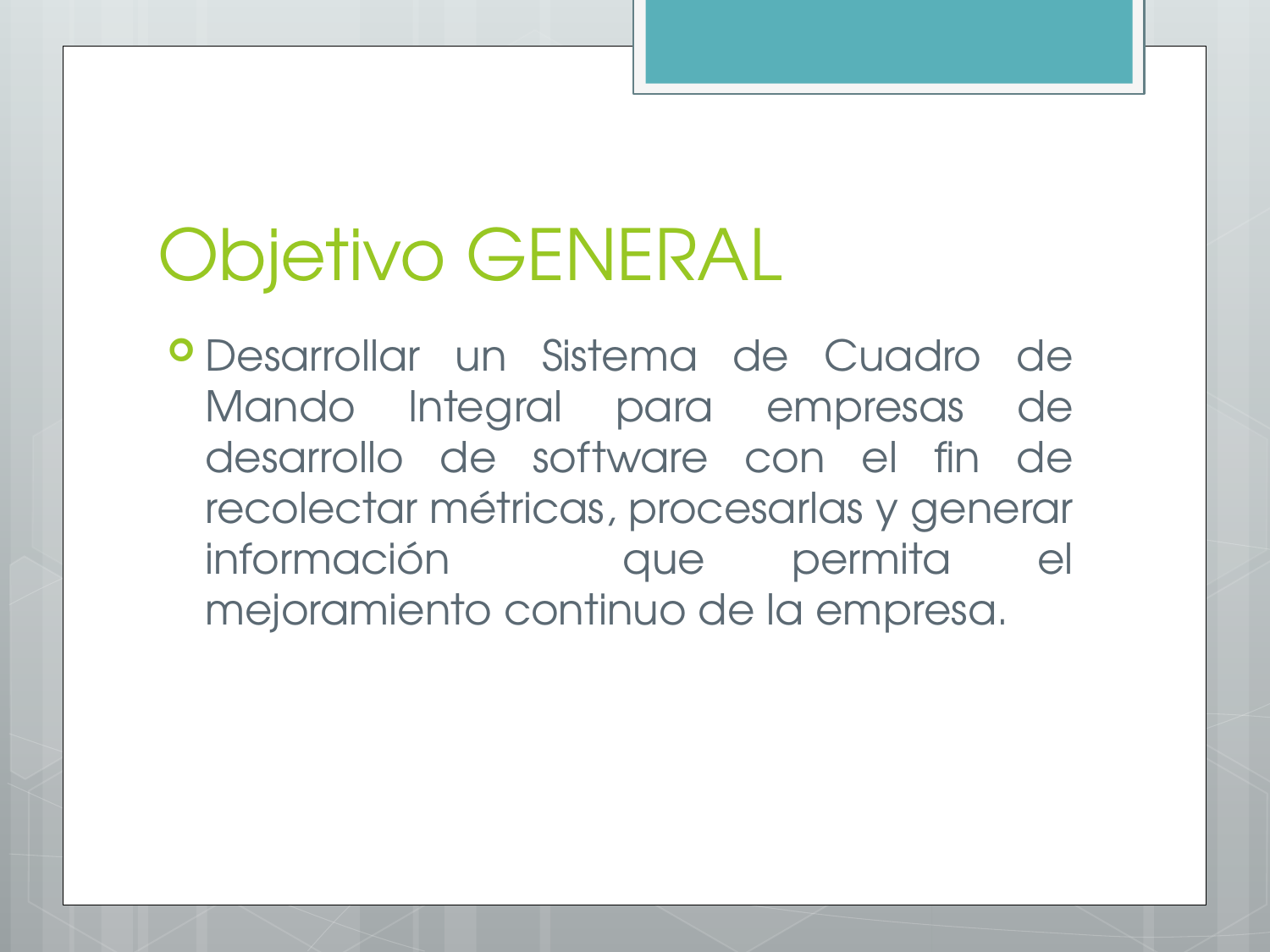

# Objetivo GENERAL
Desarrollar un Sistema de Cuadro de Mando Integral para empresas de desarrollo de software con el fin de recolectar métricas, procesarlas y generar información  que permita el mejoramiento continuo de la empresa.